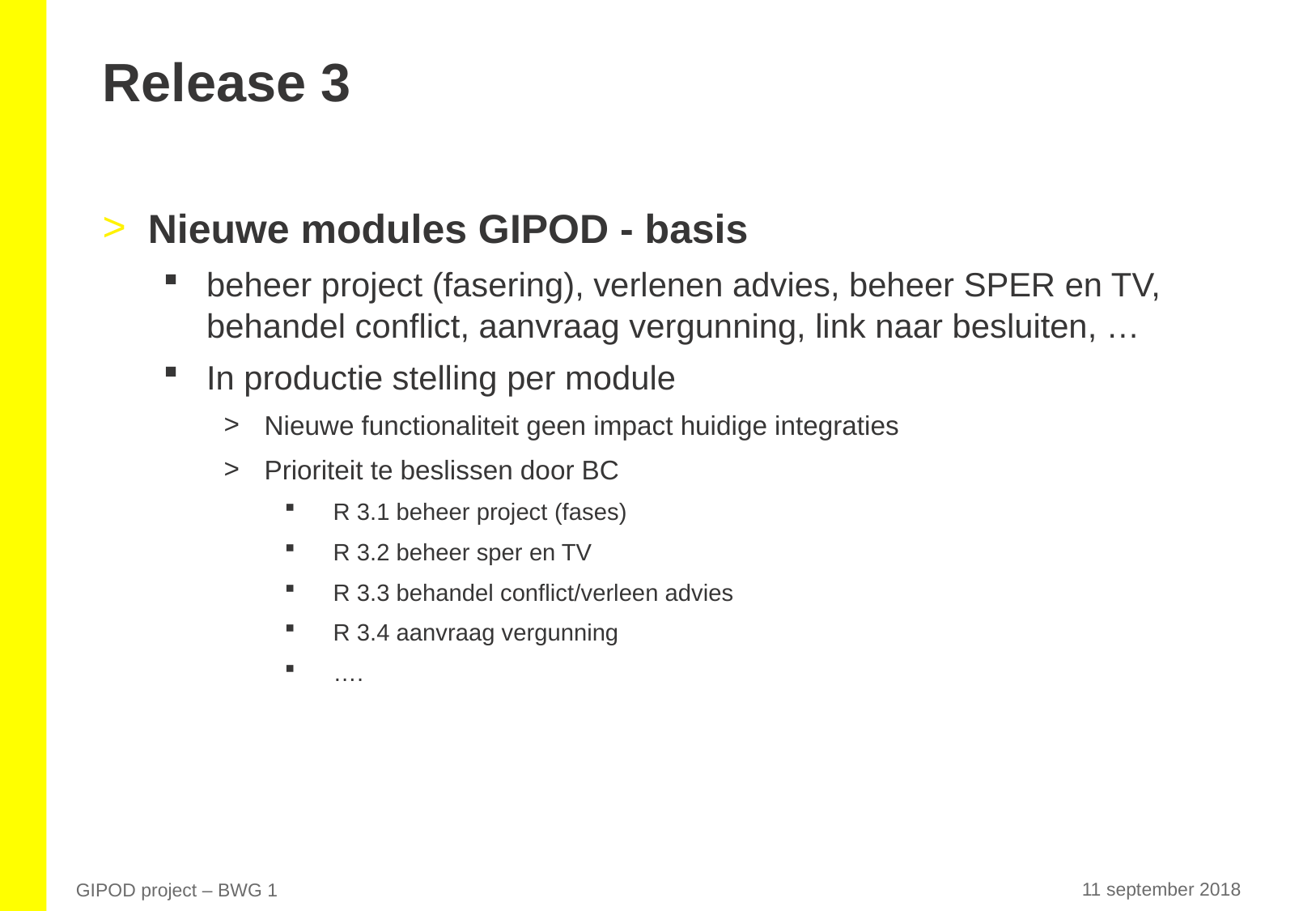

# Release 3
Nieuwe modules GIPOD - basis
beheer project (fasering), verlenen advies, beheer SPER en TV, behandel conflict, aanvraag vergunning, link naar besluiten, …
In productie stelling per module
Nieuwe functionaliteit geen impact huidige integraties
Prioriteit te beslissen door BC
R 3.1 beheer project (fases)
R 3.2 beheer sper en TV
R 3.3 behandel conflict/verleen advies
R 3.4 aanvraag vergunning
….

11 september 2018
GIPOD project – BWG 1